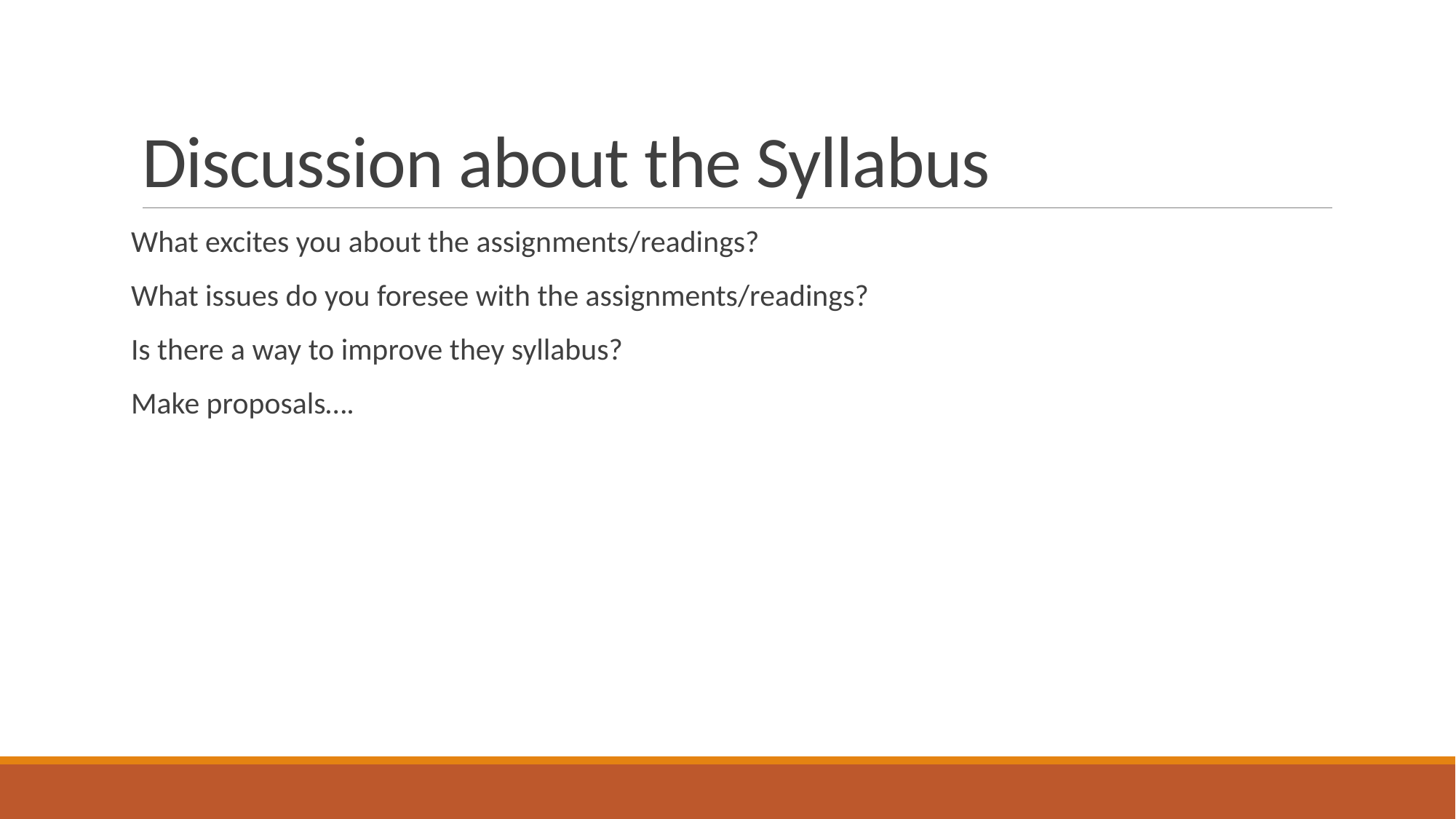

# Discussion about the Syllabus
What excites you about the assignments/readings?
What issues do you foresee with the assignments/readings?
Is there a way to improve they syllabus?
Make proposals….